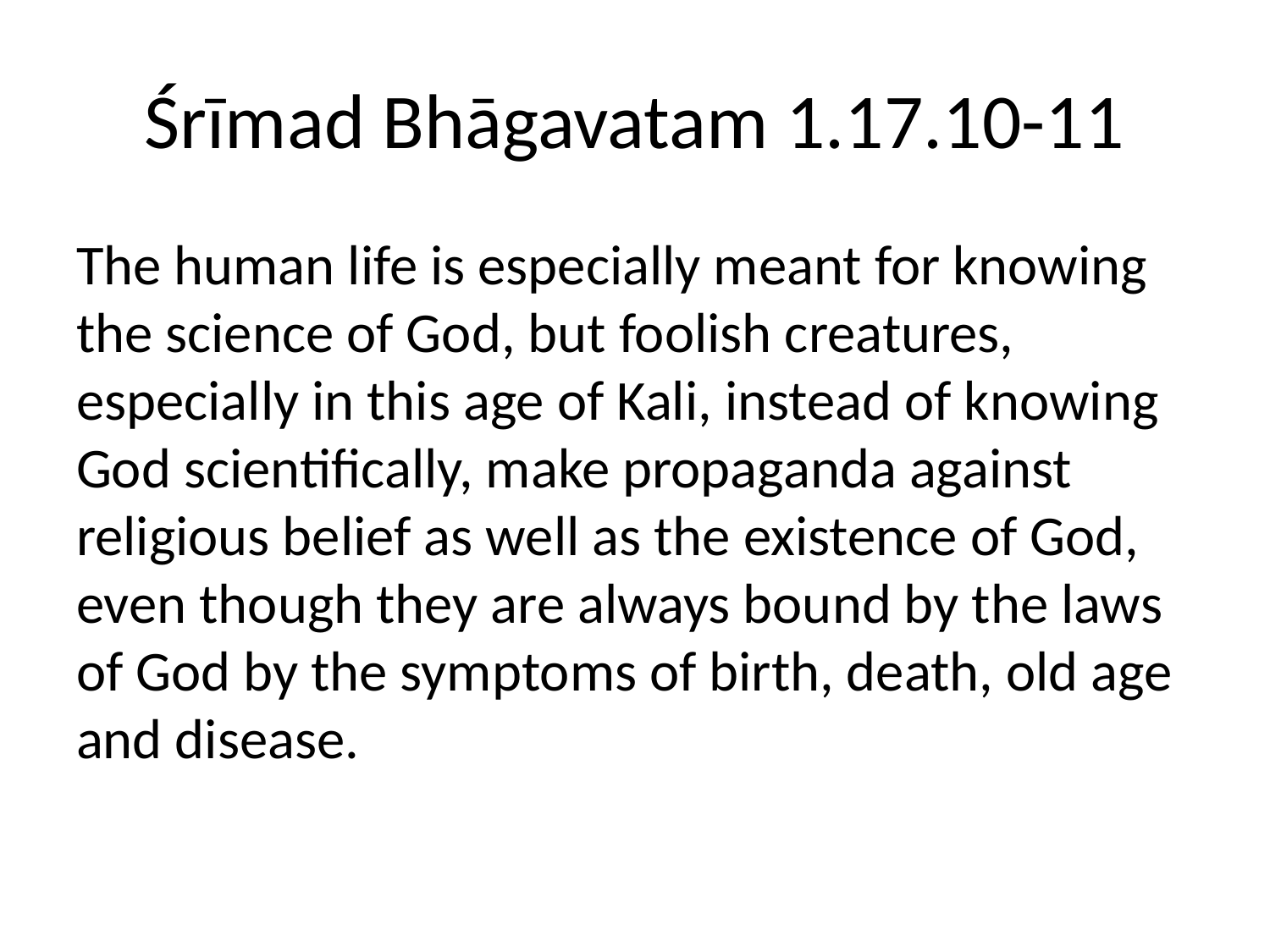

# Śrīmad Bhāgavatam 1.17.10-11
The human life is especially meant for knowing the science of God, but foolish creatures, especially in this age of Kali, instead of knowing God scientifically, make propaganda against religious belief as well as the existence of God, even though they are always bound by the laws of God by the symptoms of birth, death, old age and disease.